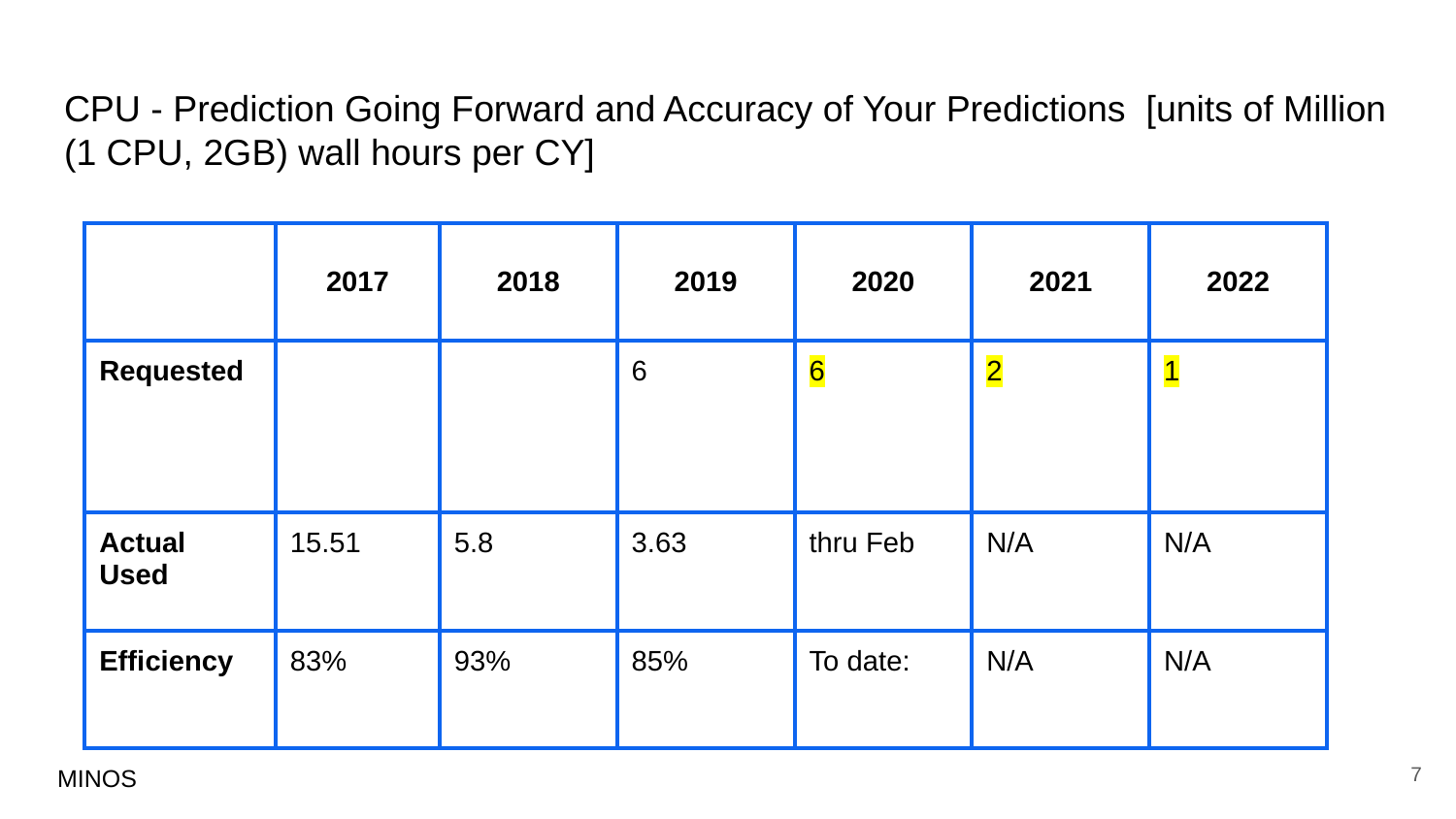

# CPU - Prediction Going Forward and Accuracy of Your Predictions  [units of Million (1 CPU, 2GB) wall hours per CY]

|  | 2017 | 2018 | 2019 | 2020 | 2021 | 2022 |
| --- | --- | --- | --- | --- | --- | --- |
| Requested |  |  | 6 | 6 | 2 | 1 |
| Actual Used | 15.51 | 5.8 | 3.63 | thru Feb | N/A | N/A |
| Efficiency | 83% | 93% | 85% | To date: | N/A | N/A |
7